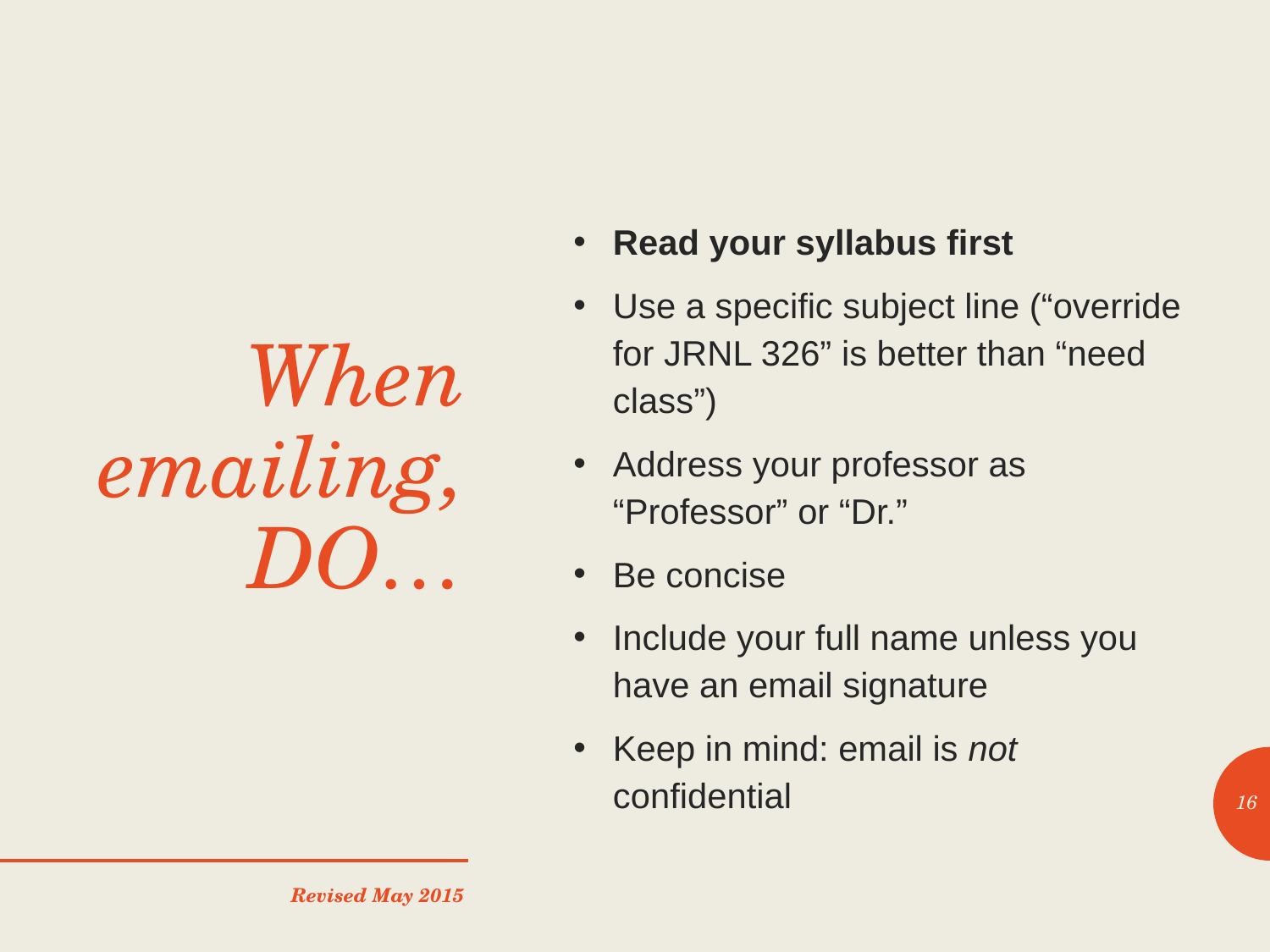

Read your syllabus first
Use a specific subject line (“override for JRNL 326” is better than “need class”)
Address your professor as “Professor” or “Dr.”
Be concise
Include your full name unless you have an email signature
Keep in mind: email is not confidential
# When emailing, DO…
16
Revised May 2015